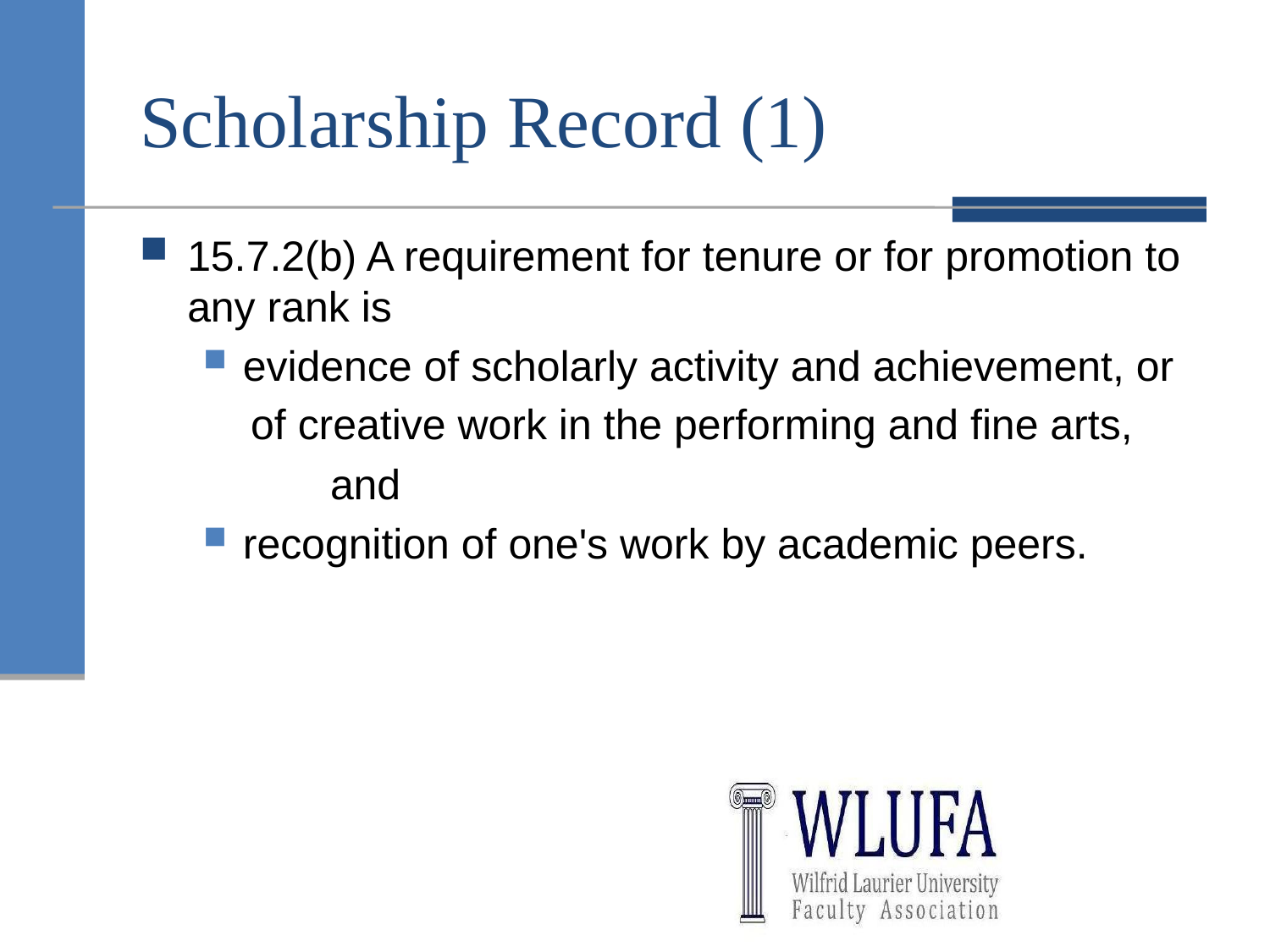

# Scholarship Record (1)
15.7.2(b) A requirement for tenure or for promotion to any rank is
evidence of scholarly activity and achievement, or
    of creative work in the performing and fine arts,
     	and
recognition of one's work by academic peers.